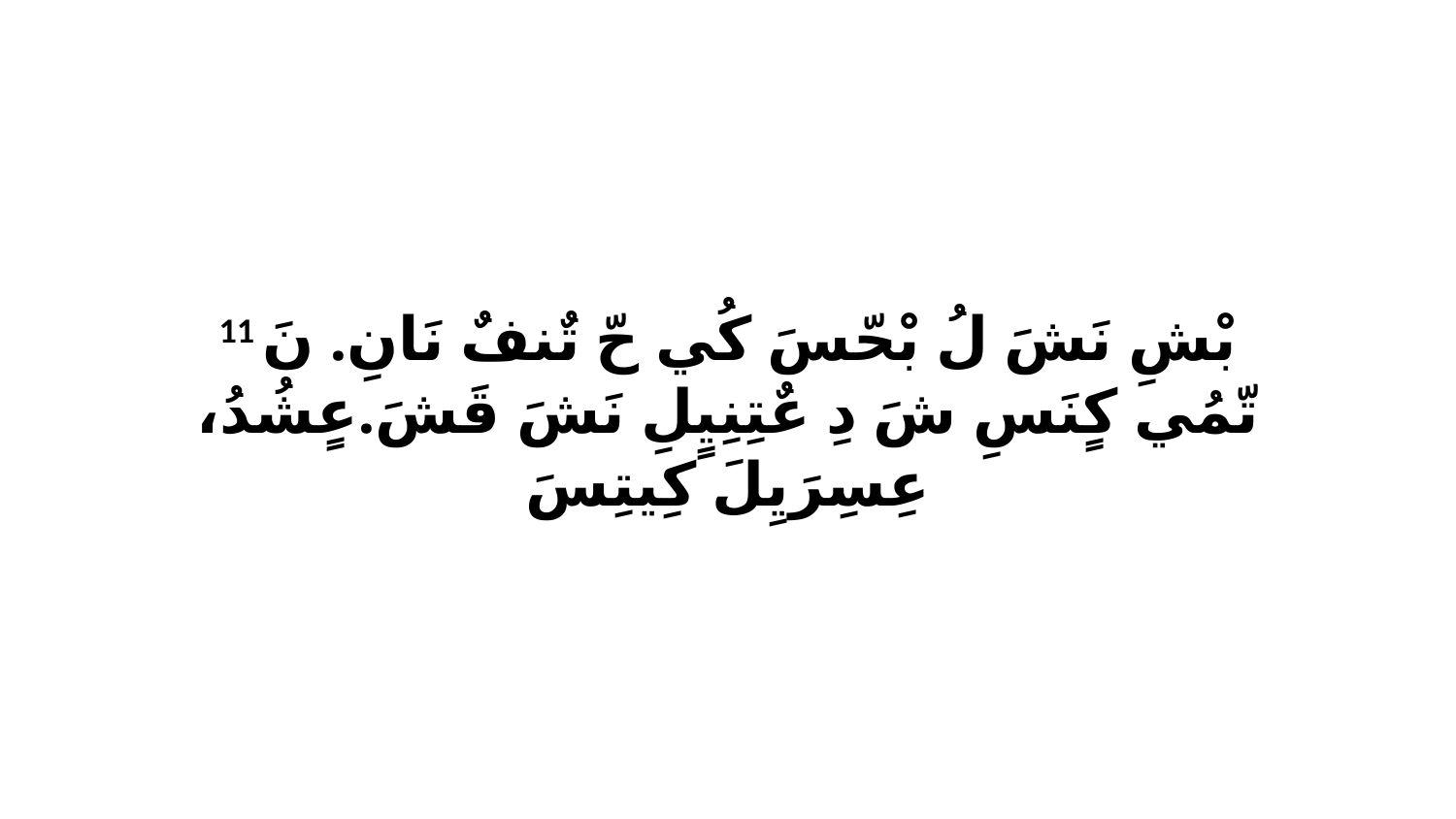

11 بْشِ نَشَ لُ بْحّسَ كُي حّ تٌنفٌ نَانِ. نَ تّمُي كٍنَسِ شَ دِ عٌتِنِيٍلِ نَشَ قَشَ.عٍشُدُ، عِسِرَيِلَ كِيتِسَ